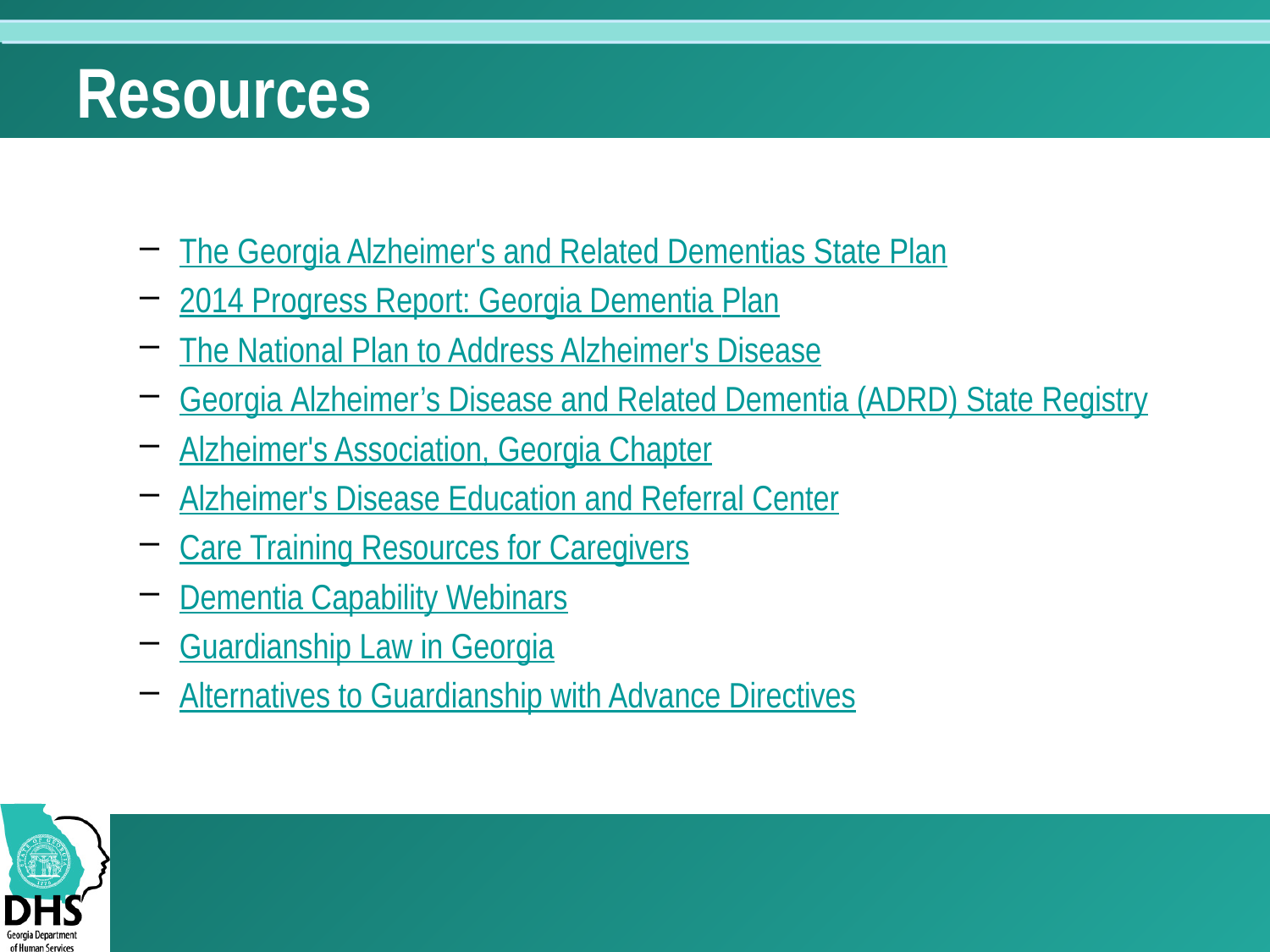

# Resources
The Georgia Alzheimer's and Related Dementias State Plan
2014 Progress Report: Georgia Dementia Plan
The National Plan to Address Alzheimer's Disease
Georgia Alzheimer’s Disease and Related Dementia (ADRD) State Registry
Alzheimer's Association, Georgia Chapter
Alzheimer's Disease Education and Referral Center
Care Training Resources for Caregivers
Dementia Capability Webinars
Guardianship Law in Georgia
Alternatives to Guardianship with Advance Directives